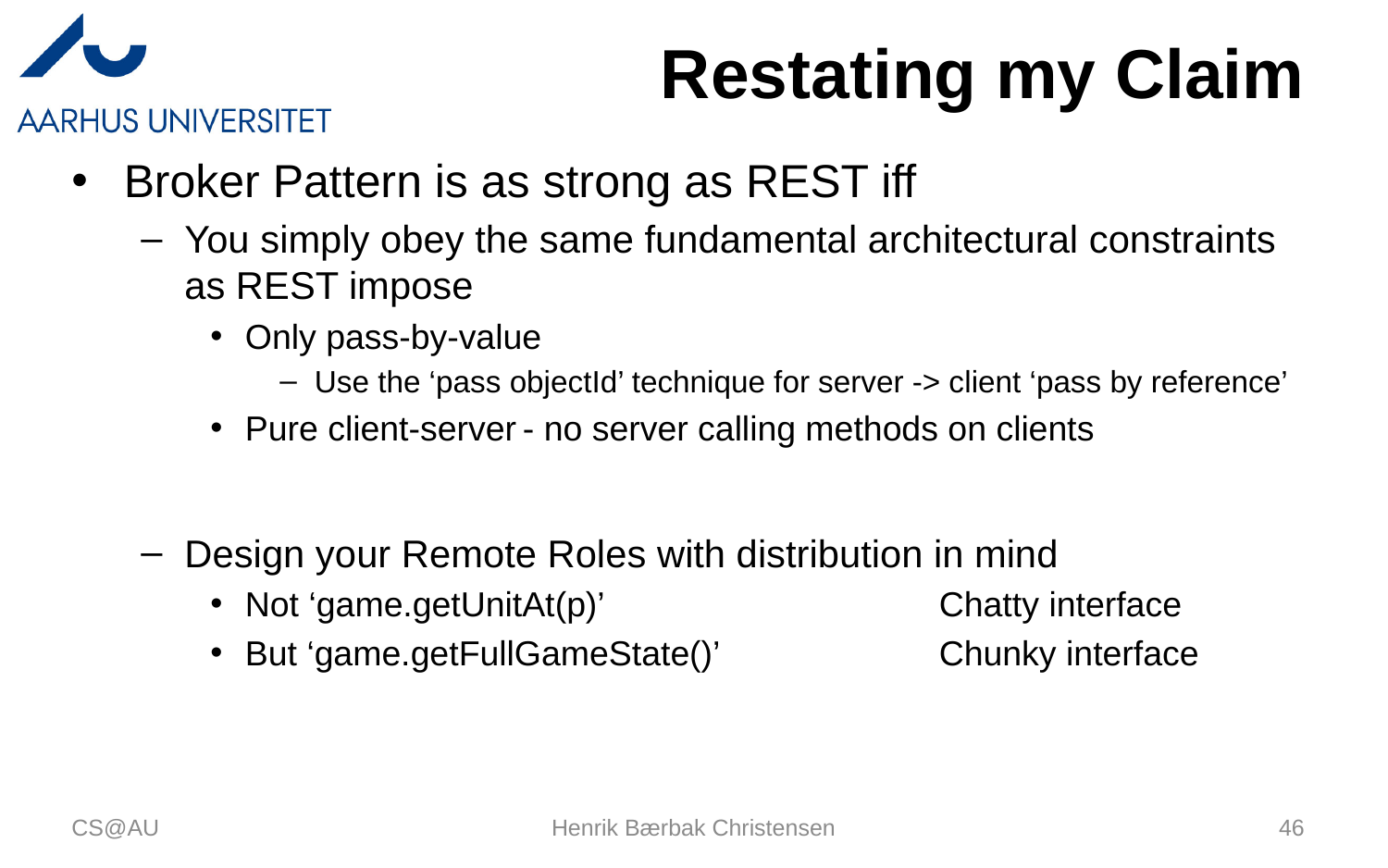

# Restating my Claim
Broker Pattern is as strong as REST iff
You simply obey the same fundamental architectural constraints as REST impose
Only pass-by-value
Use the ‘pass objectId’ technique for server -> client ‘pass by reference’
Pure client-server	- no server calling methods on clients

Design your Remote Roles with distribution in mind
Not ‘game.getUnitAt(p)’			Chatty interface
But ‘game.getFullGameState()’		Chunky interface

CS@AU
Henrik Bærbak Christensen
46